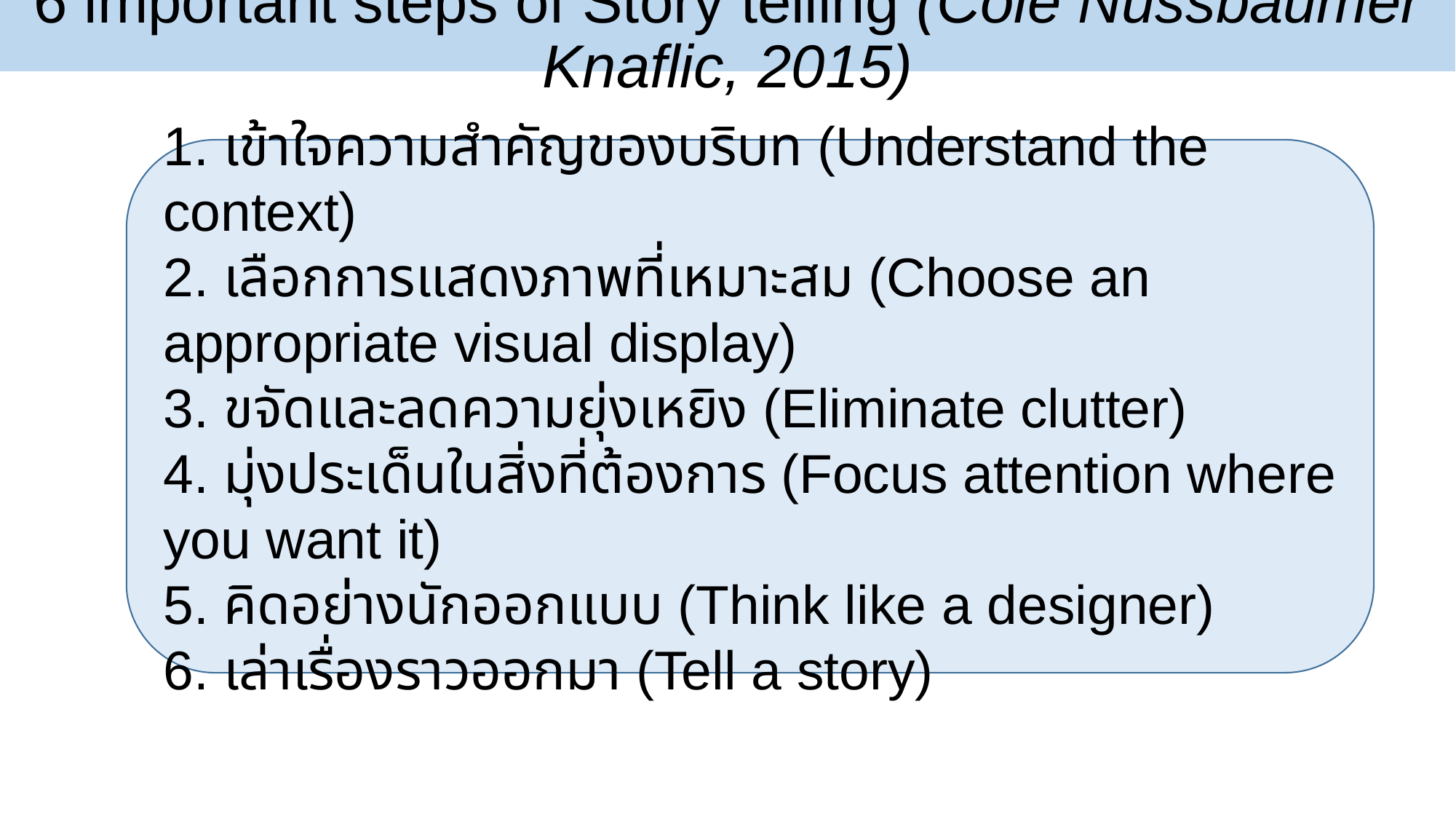

# 6 important steps of Story telling (Cole Nussbaumer Knaflic, 2015)
1. เข้าใจความสำคัญของบริบท (Understand the context)
2. เลือกการแสดงภาพที่เหมาะสม (Choose an appropriate visual display)
3. ขจัดและลดความยุ่งเหยิง (Eliminate clutter)
4. มุ่งประเด็นในสิ่งที่ต้องการ (Focus attention where you want it)
5. คิดอย่างนักออกแบบ (Think like a designer)
6. เล่าเรื่องราวออกมา (Tell a story)